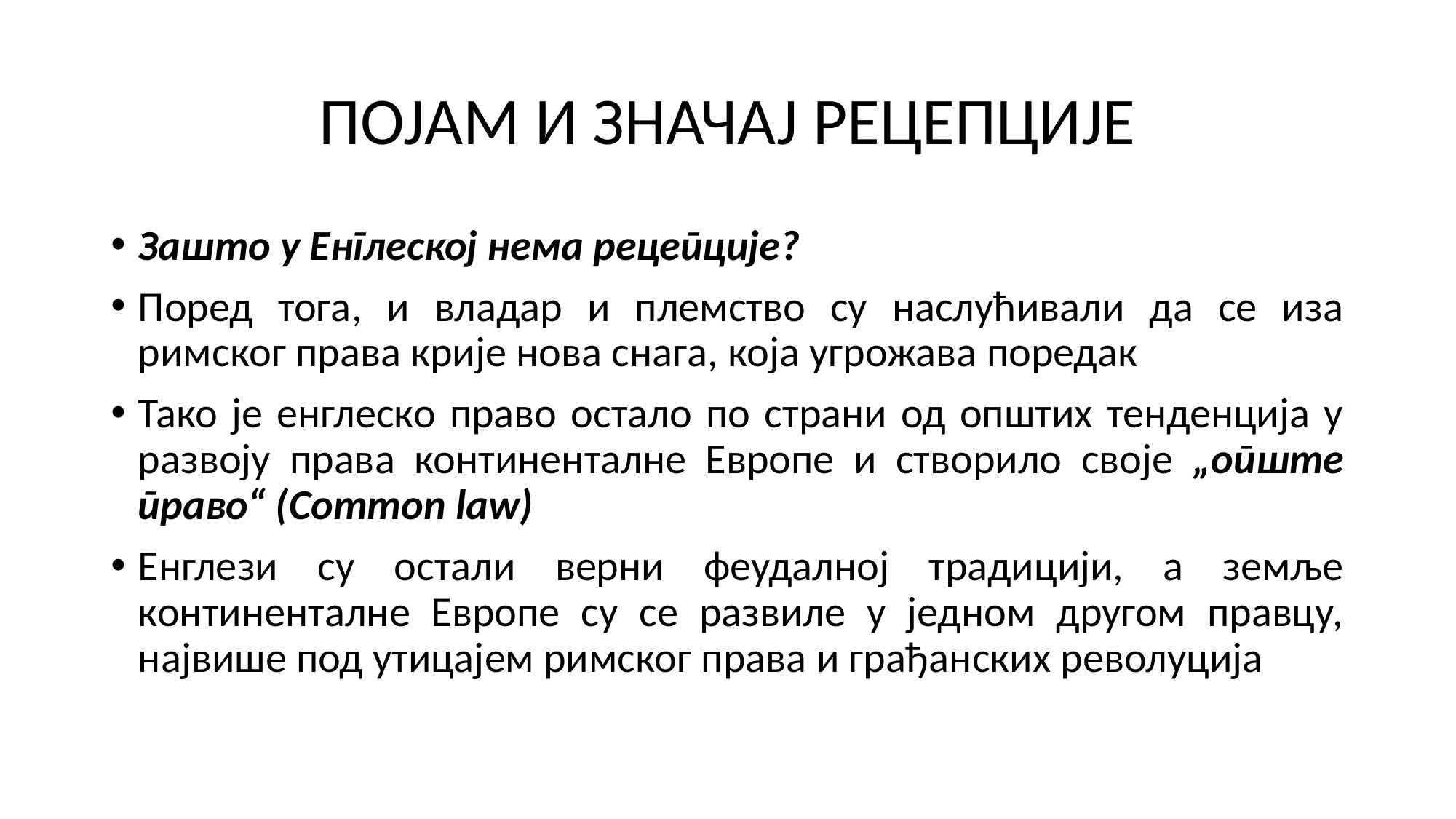

# ПОЈАМ И ЗНАЧАЈ РЕЦЕПЦИЈЕ
Зашто у Енглеској нема рецепције?
Поред тога, и владар и племство су наслућивали да се иза римског права крије нова снага, која угрожава поредак
Тако је енглеско право остало по страни од општих тенденција у развоју права континенталне Европе и створило своје „опште право“ (Common law)
Енглези су остали верни феудалној традицији, а земље континенталне Европе су се развиле у једном другом правцу, највише под утицајем римског права и грађанских револуција